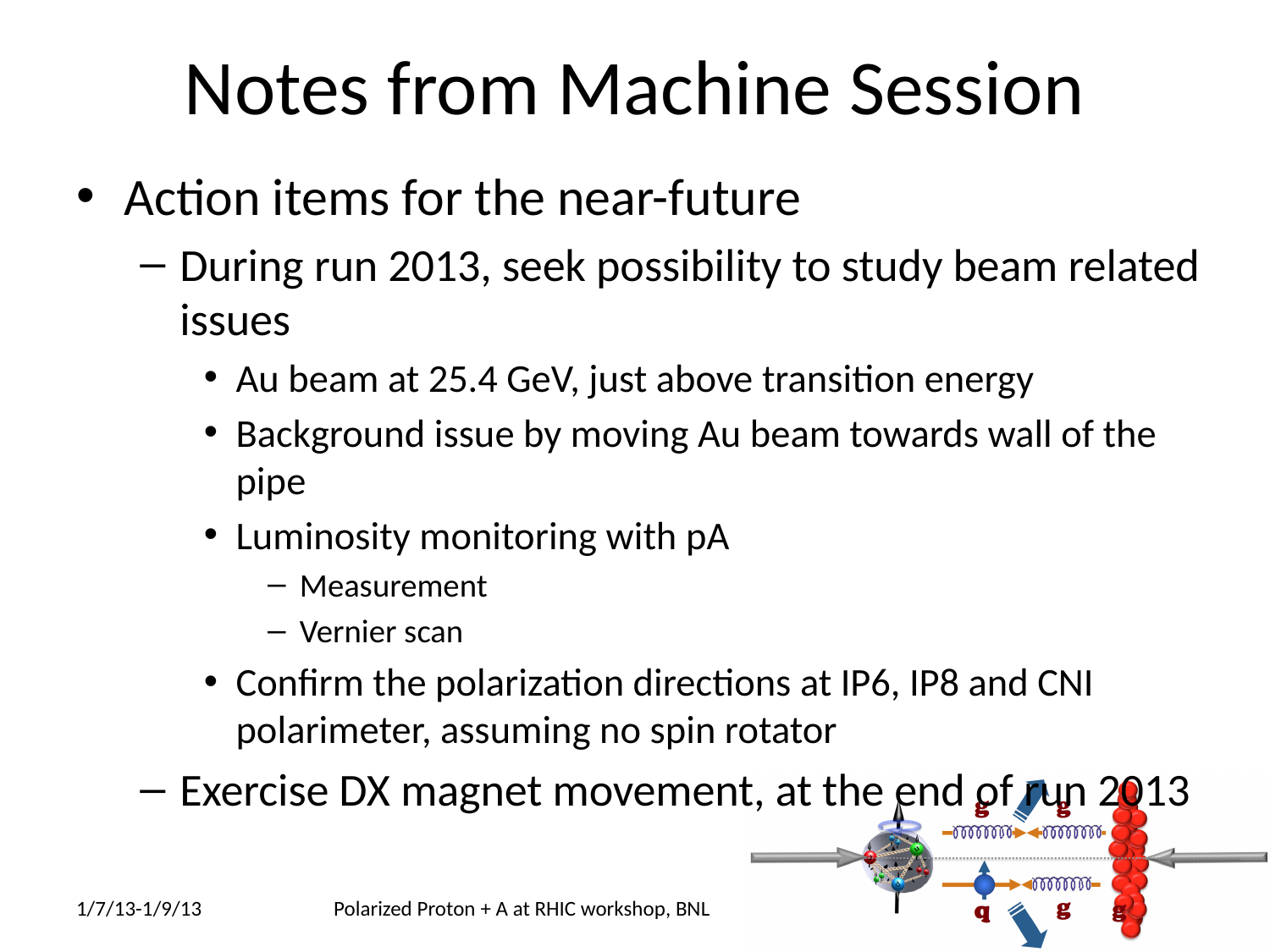

# Notes from Machine Session
Action items for the near-future
During run 2013, seek possibility to study beam related issues
Au beam at 25.4 GeV, just above transition energy
Background issue by moving Au beam towards wall of the pipe
Luminosity monitoring with pA
Measurement
Vernier scan
Confirm the polarization directions at IP6, IP8 and CNI polarimeter, assuming no spin rotator
Exercise DX magnet movement, at the end of run 2013

1/7/13-1/9/13
Polarized Proton + A at RHIC workshop, BNL